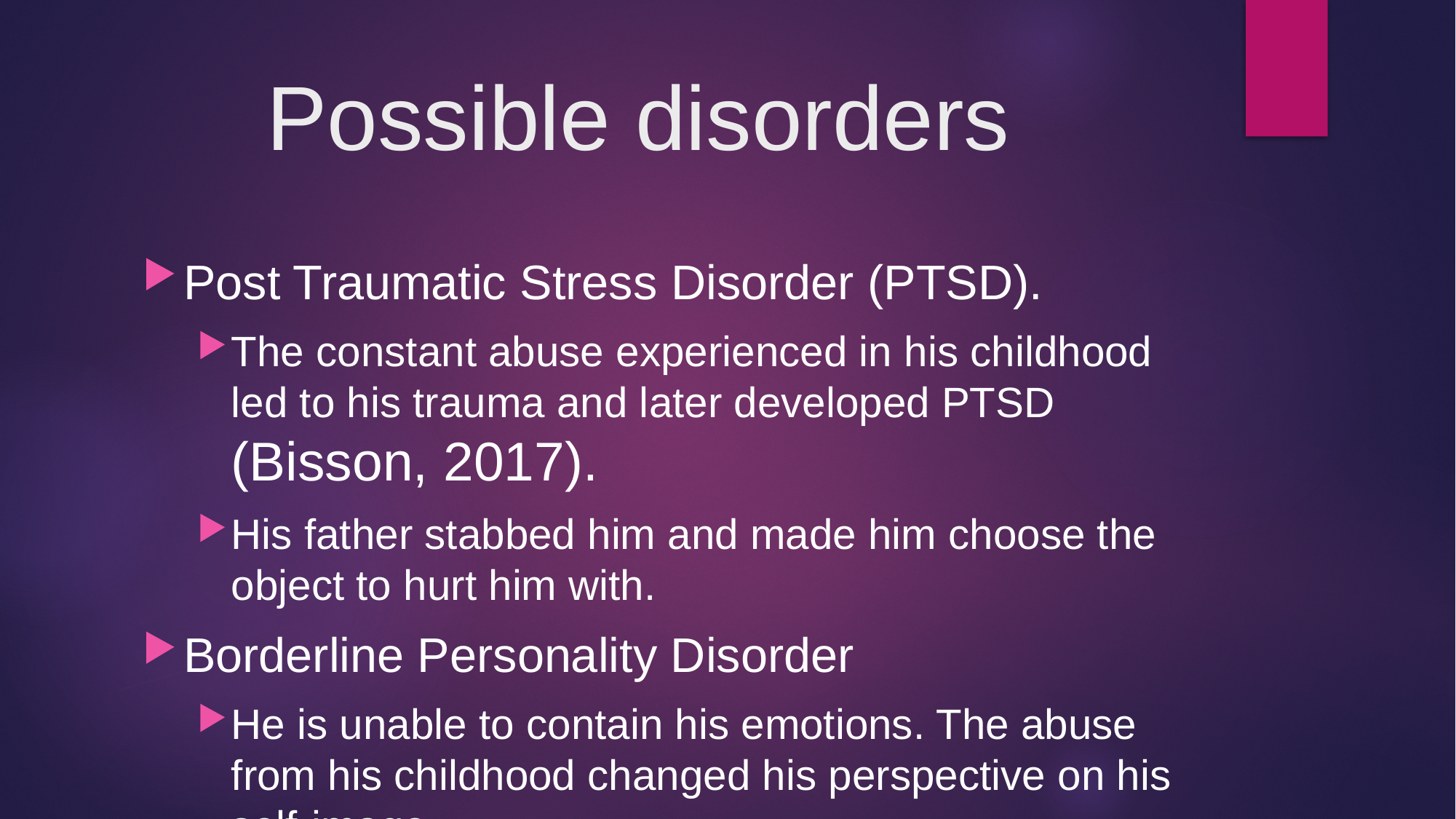

# Possible disorders
Post Traumatic Stress Disorder (PTSD).
The constant abuse experienced in his childhood led to his trauma and later developed PTSD (Bisson, 2017).
His father stabbed him and made him choose the object to hurt him with.
Borderline Personality Disorder
He is unable to contain his emotions. The abuse from his childhood changed his perspective on his self-image.